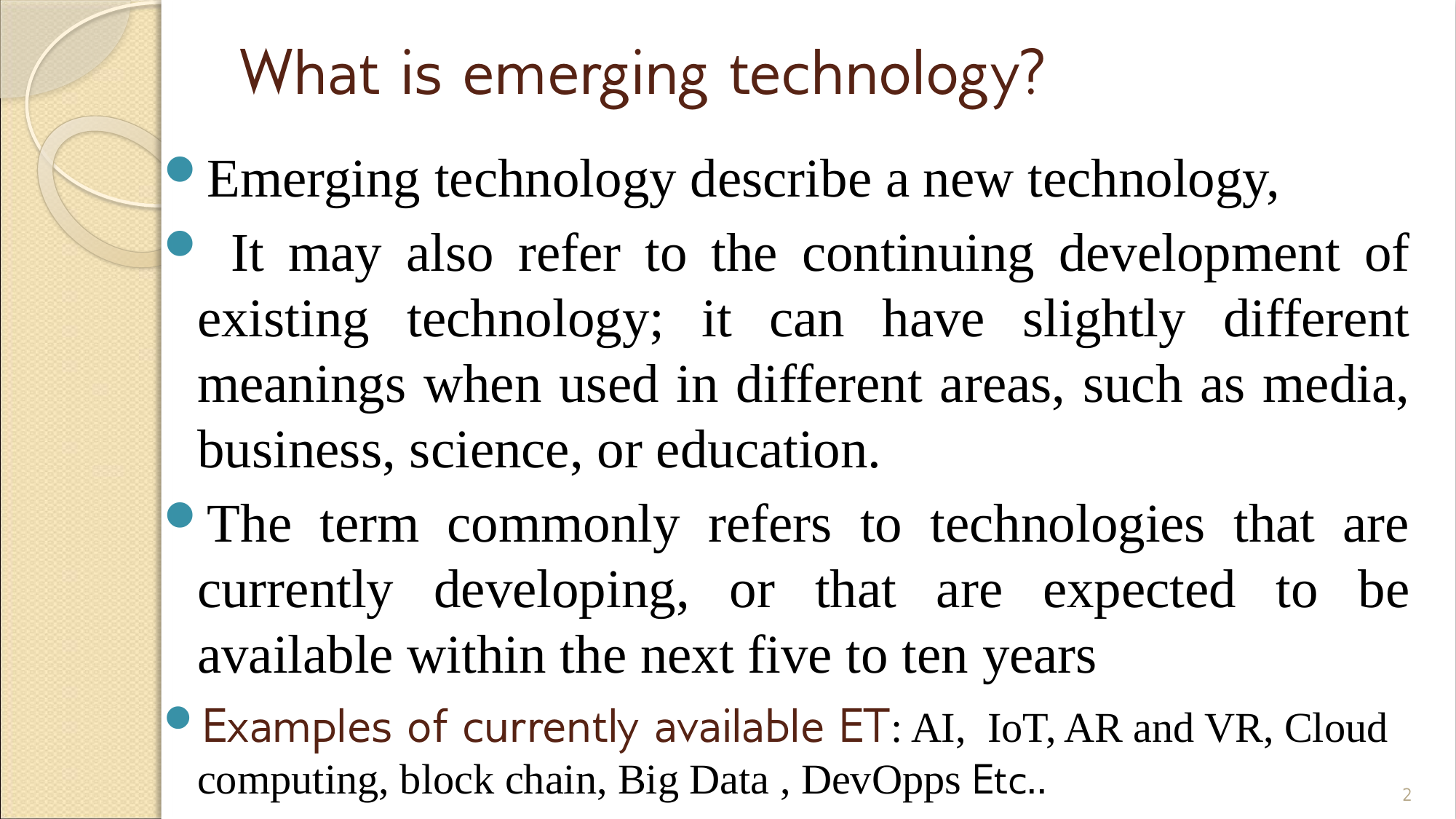

# What is emerging technology?
Emerging technology describe a new technology,
 It may also refer to the continuing development of existing technology; it can have slightly different meanings when used in different areas, such as media, business, science, or education.
The term commonly refers to technologies that are currently developing, or that are expected to be available within the next five to ten years
Examples of currently available ET: AI,  IoT, AR and VR, Cloud computing, block chain, Big Data , DevOpps Etc..
2